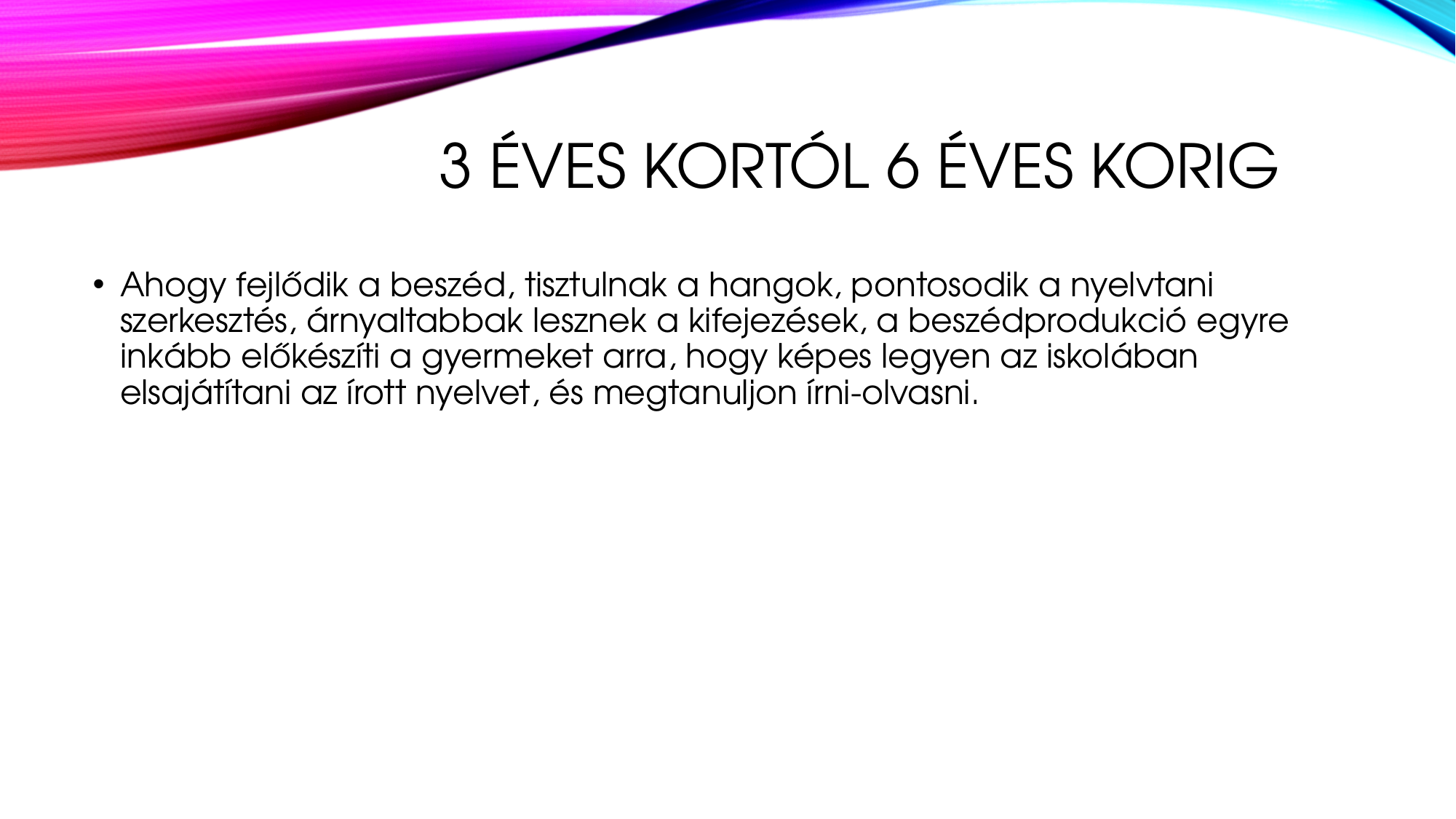

# 3 éves kortól 6 éves korig
Ahogy fejlődik a beszéd, tisztulnak a hangok, pontosodik a nyelvtani szerkesztés, árnyaltabbak lesznek a kifejezések, a beszédprodukció egyre inkább előkészíti a gyermeket arra, hogy képes legyen az iskolában elsajátítani az írott nyelvet, és megtanuljon írni-olvasni.